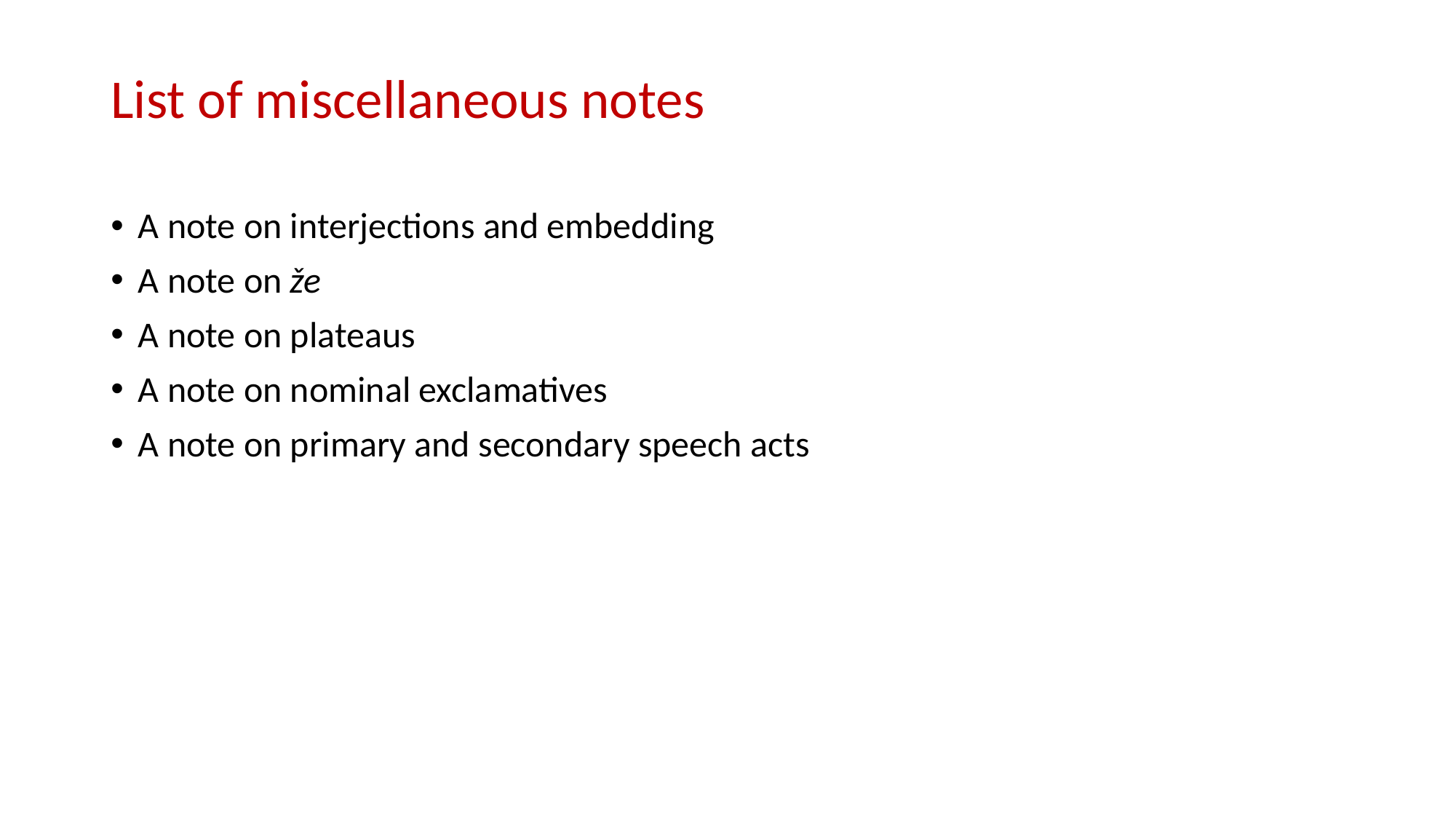

# List of miscellaneous notes
A note on interjections and embedding
A note on že
A note on plateaus
A note on nominal exclamatives
A note on primary and secondary speech acts